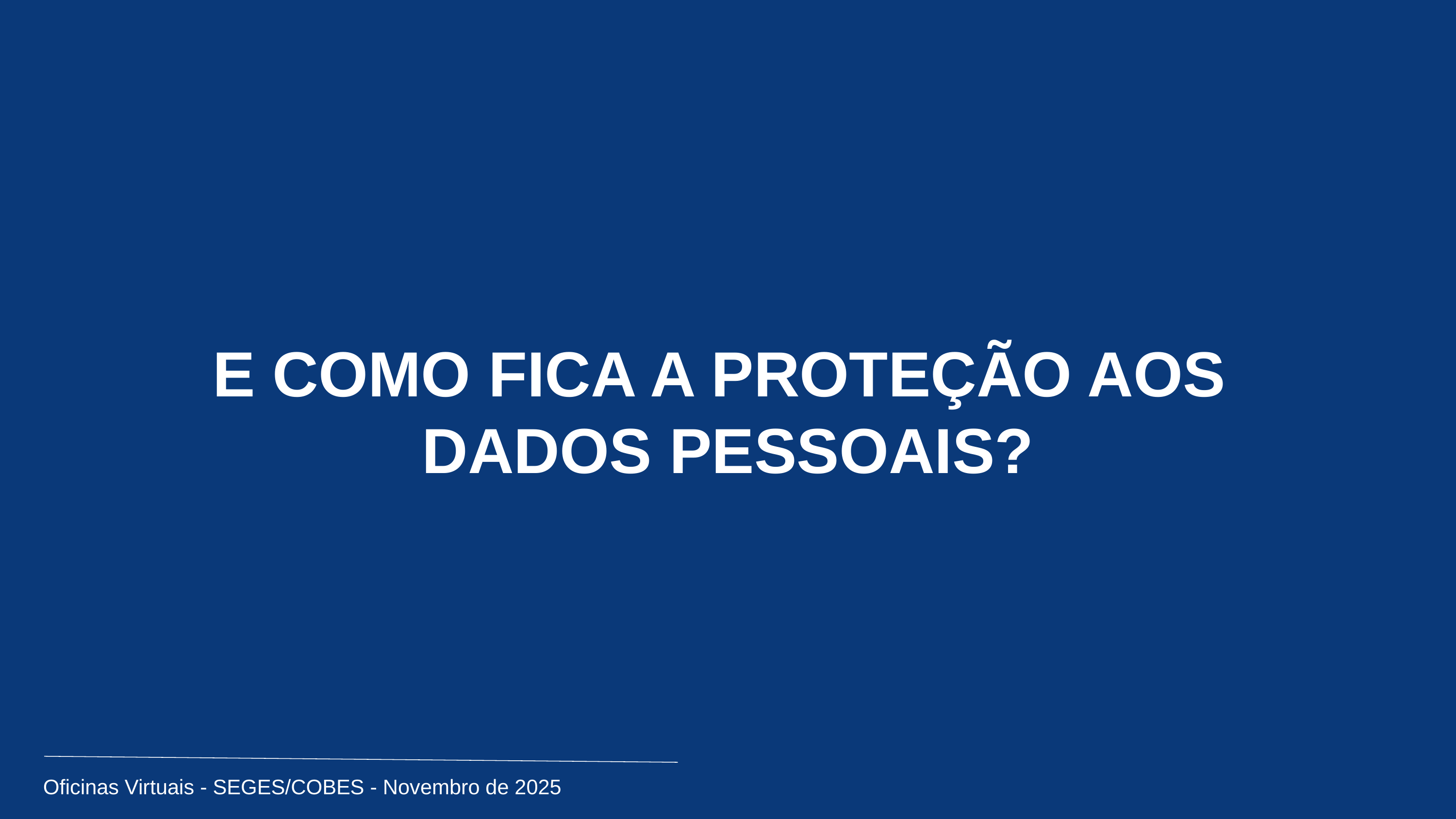

E COMO FICA A PROTEÇÃO AOS
DADOS PESSOAIS?